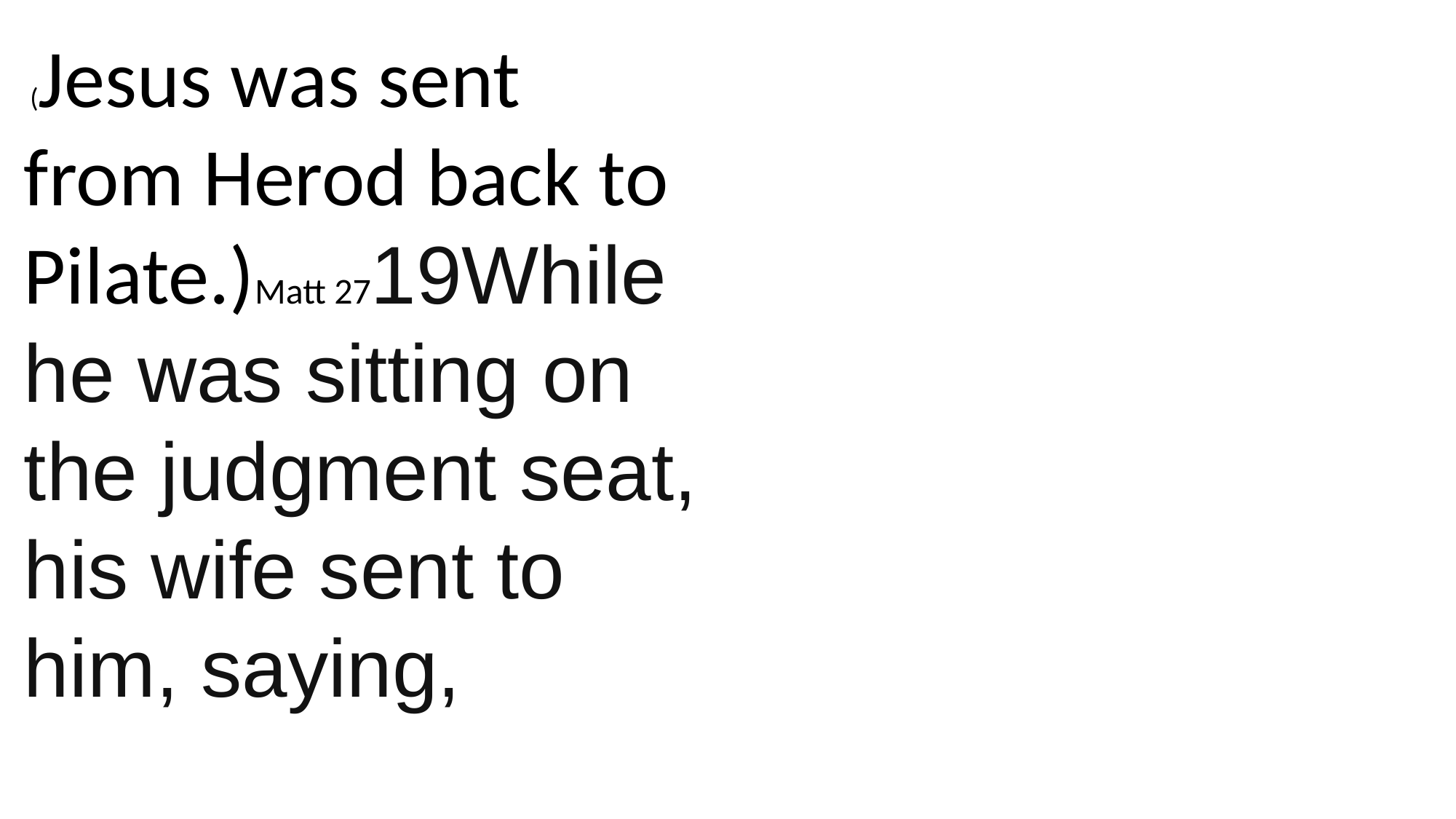

(Jesus was sent from Herod back to Pilate.)Matt 2719While he was sitting on the judgment seat, his wife sent to him, saying,
 John